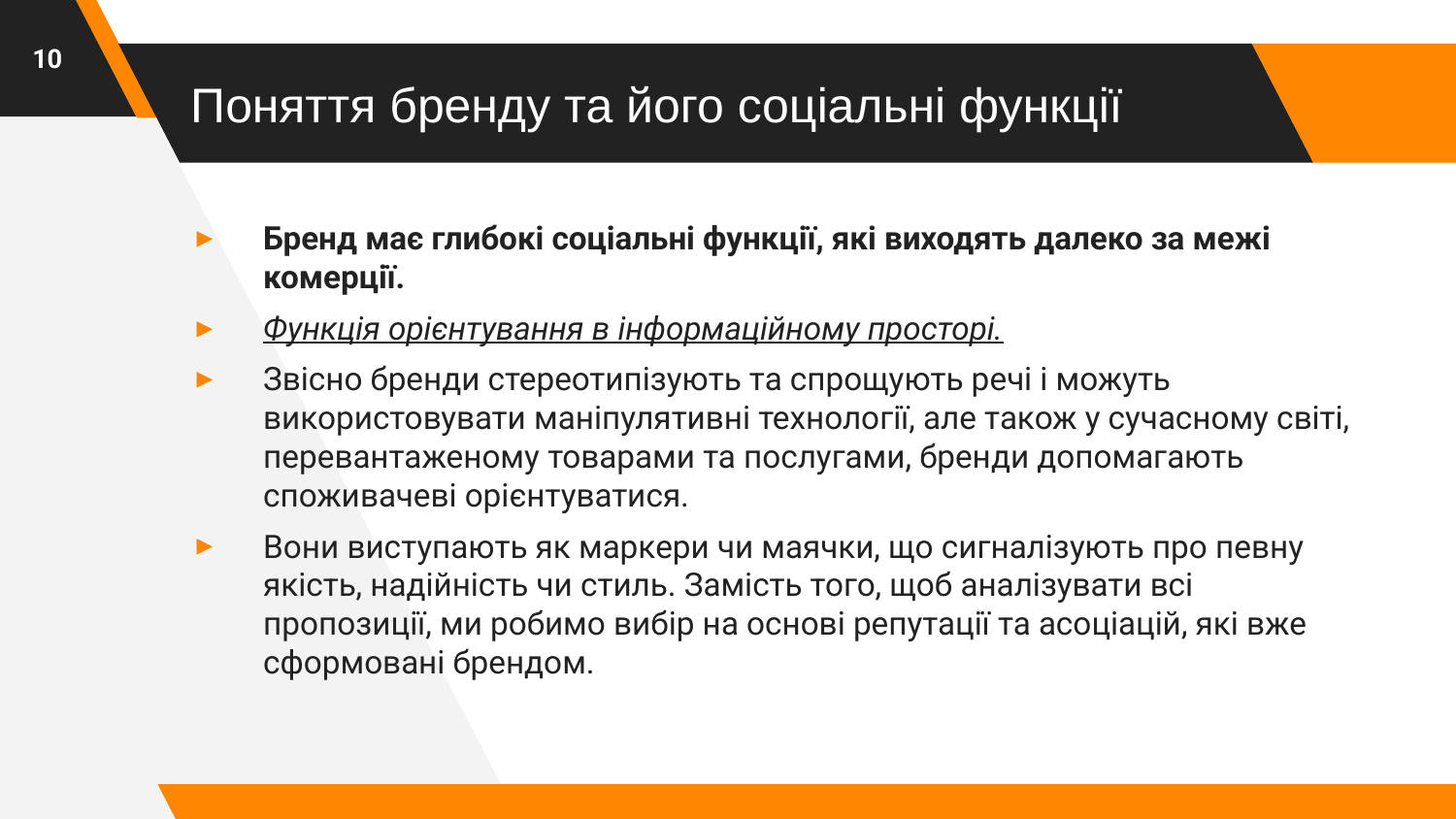

10
# Поняття бренду та його соціальні функції
Бренд має глибокі соціальні функції, які виходять далеко за межі комерції.
Функція орієнтування в інформаційному просторі.
Звісно бренди стереотипізують та спрощують речі і можуть використовувати маніпулятивні технології, але також у сучасному світі, перевантаженому товарами та послугами, бренди допомагають споживачеві орієнтуватися.
Вони виступають як маркери чи маячки, що сигналізують про певну якість, надійність чи стиль. Замість того, щоб аналізувати всі пропозиції, ми робимо вибір на основі репутації та асоціацій, які вже сформовані брендом.